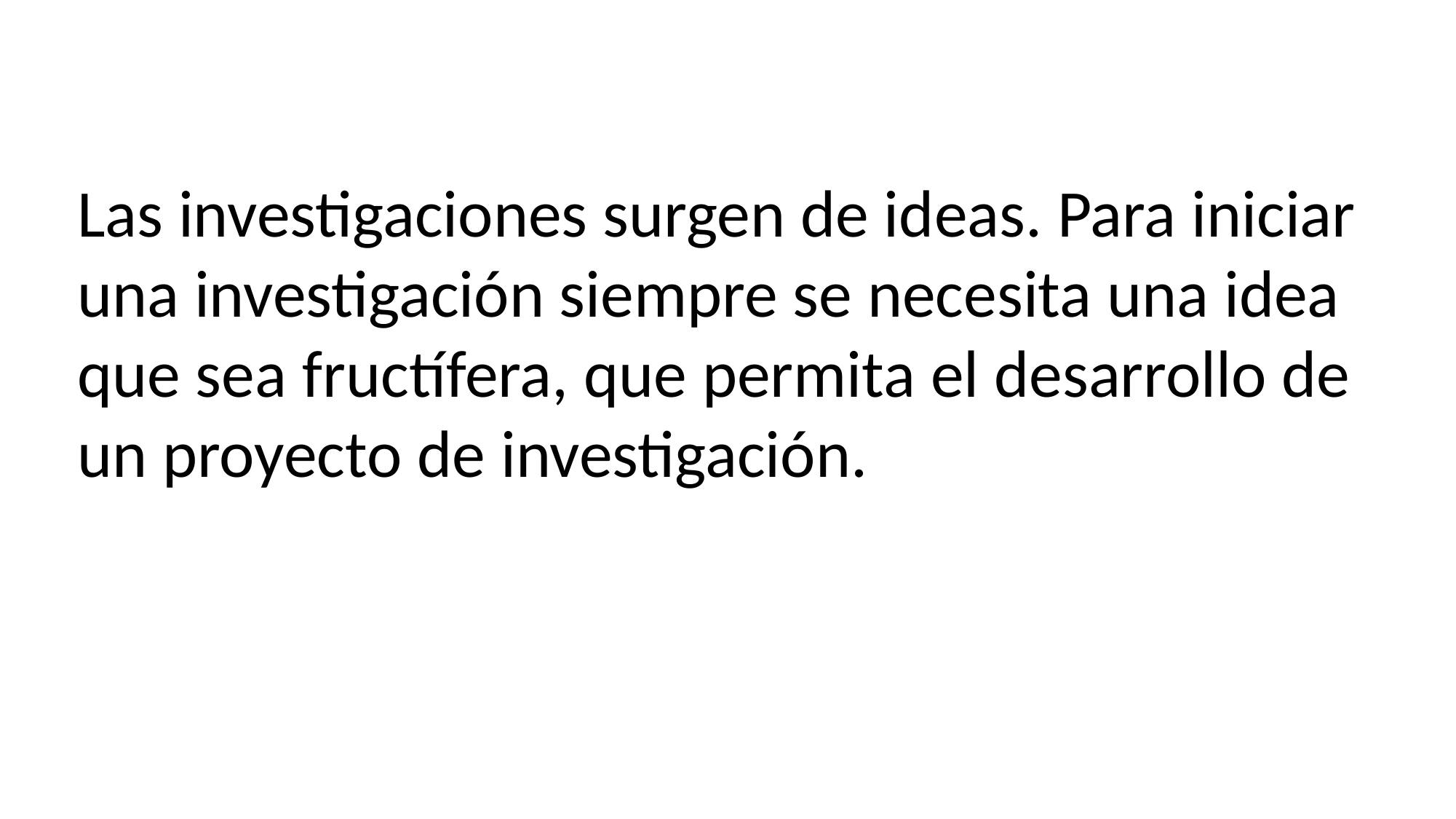

Las investigaciones surgen de ideas. Para iniciar una investigación siempre se necesita una idea que sea fructífera, que permita el desarrollo de un proyecto de investigación.